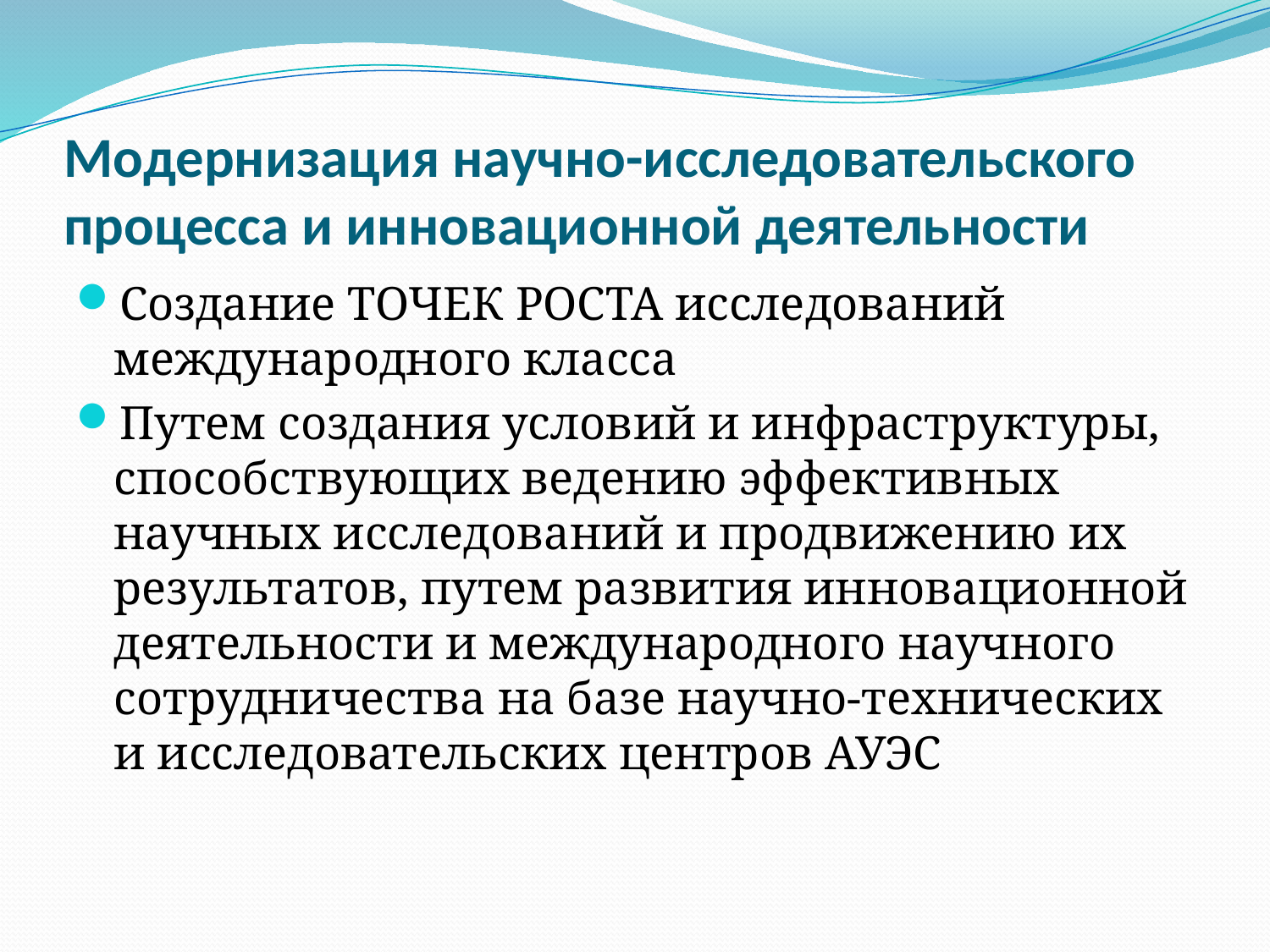

# Модернизация научно-исследовательского процесса и инновационной деятельности
Создание ТОЧЕК РОСТА исследований международного класса
Путем создания условий и инфраструктуры, способствующих ведению эффективных научных исследований и продвижению их результатов, путем развития инновационной деятельности и международного научного сотрудничества на базе научно-технических и исследовательских центров АУЭС